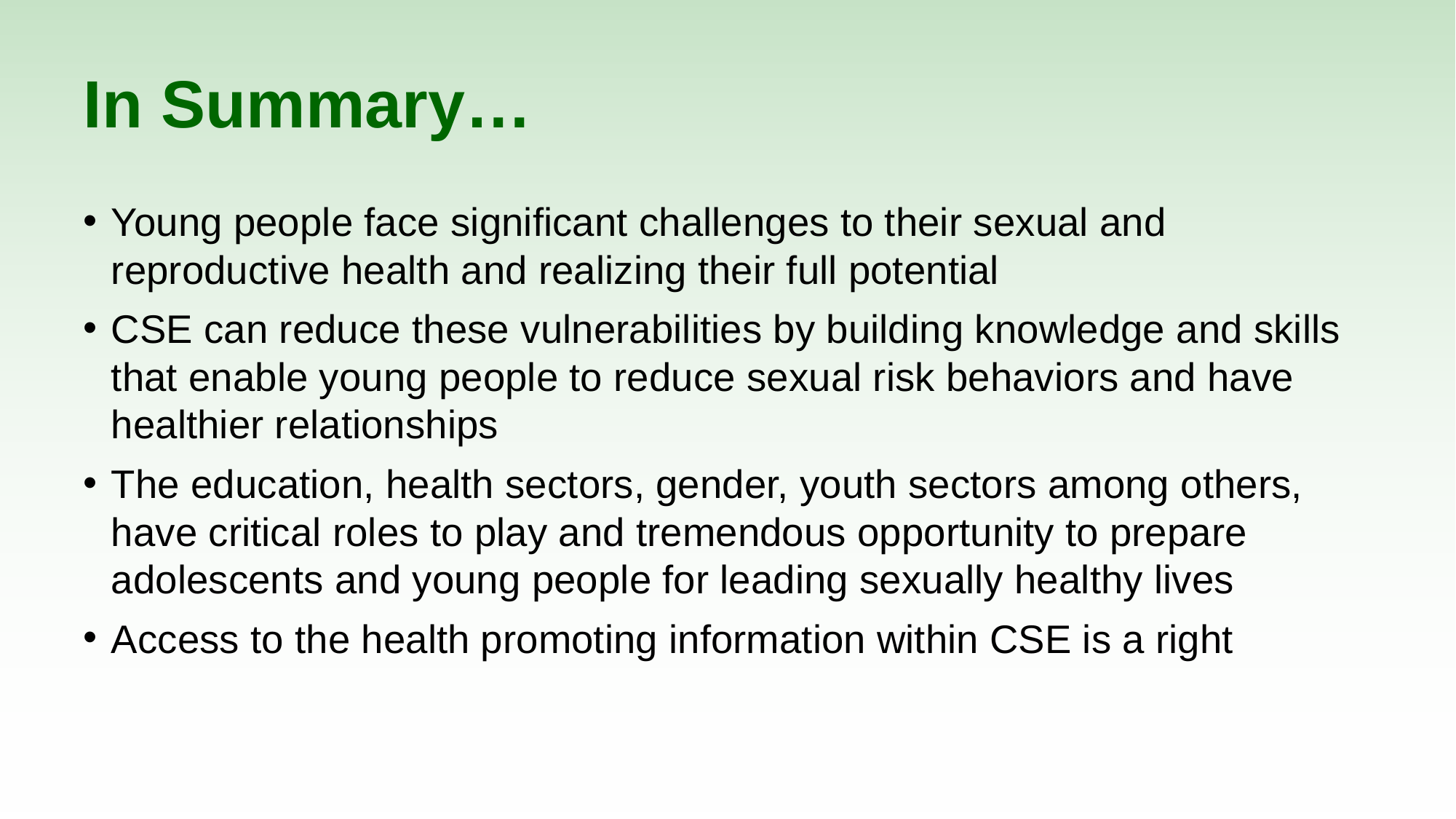

# In Summary…
Young people face significant challenges to their sexual and reproductive health and realizing their full potential
CSE can reduce these vulnerabilities by building knowledge and skills that enable young people to reduce sexual risk behaviors and have healthier relationships
The education, health sectors, gender, youth sectors among others, have critical roles to play and tremendous opportunity to prepare adolescents and young people for leading sexually healthy lives
Access to the health promoting information within CSE is a right